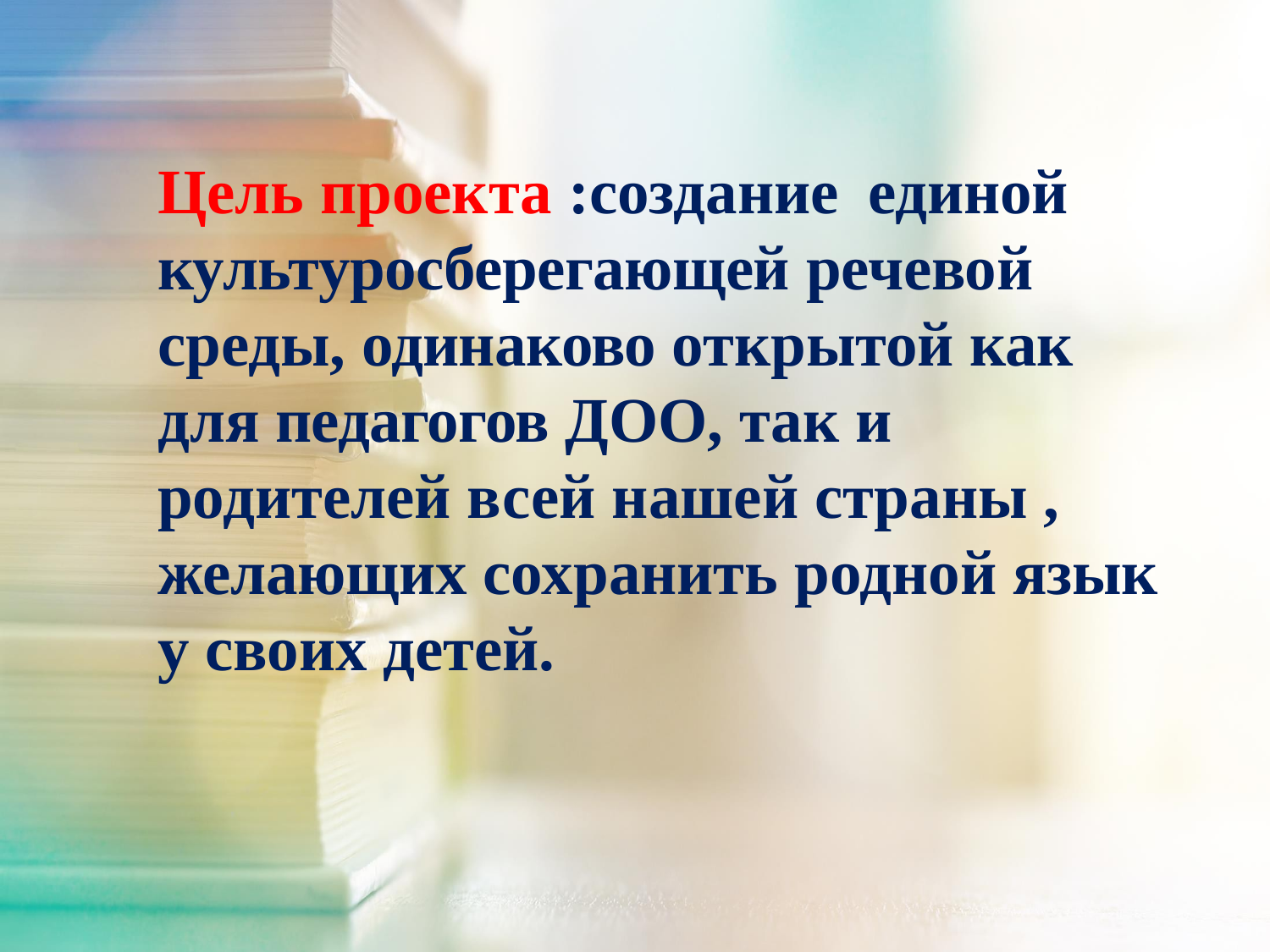

Цель проекта :создание единой культуросберегающей речевой среды, одинаково открытой как для педагогов ДОО, так и родителей всей нашей страны , желающих сохранить родной язык у своих детей.